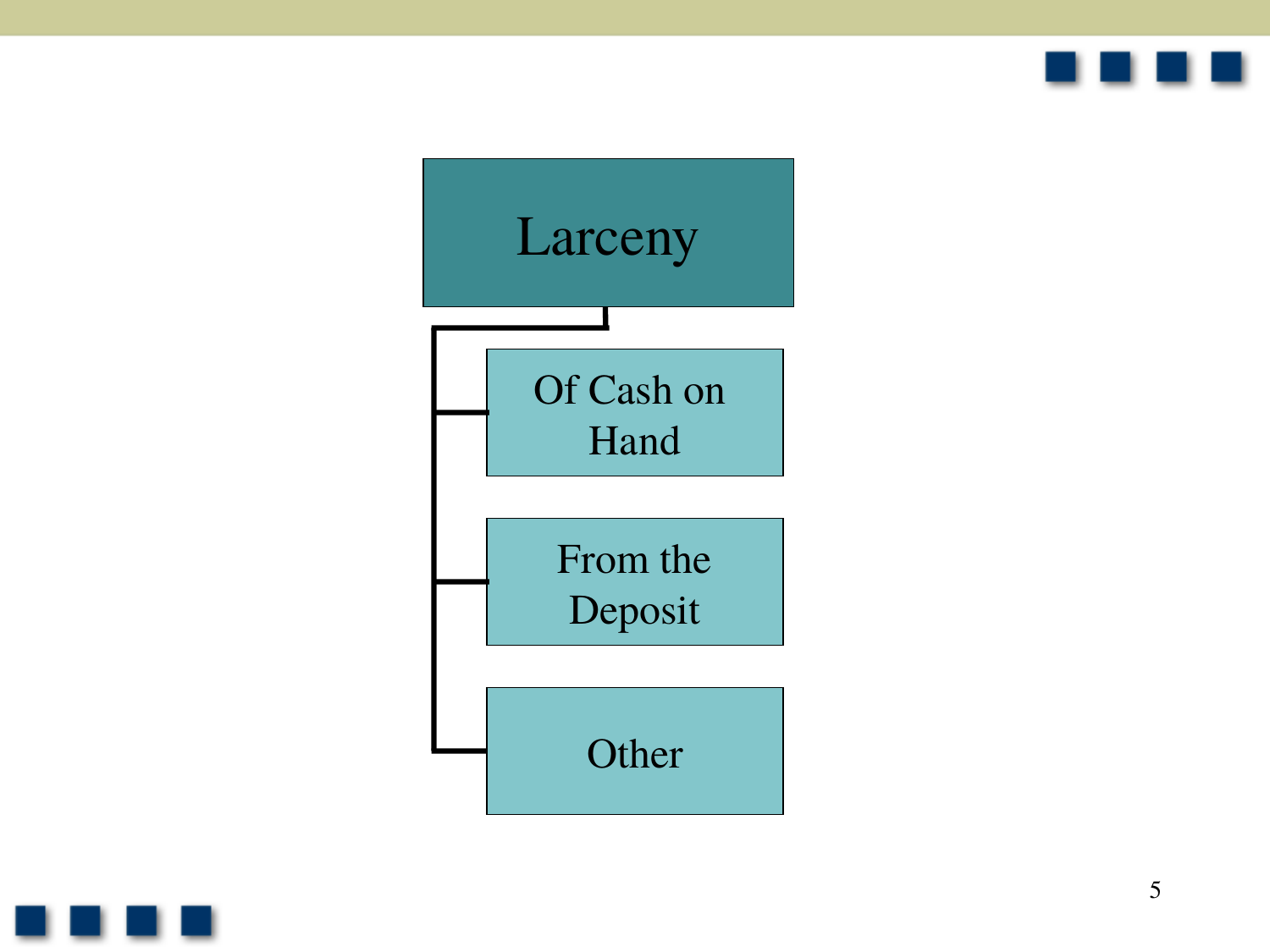

Larceny

Of Cash on
Hand

From the
Deposit

Other

5